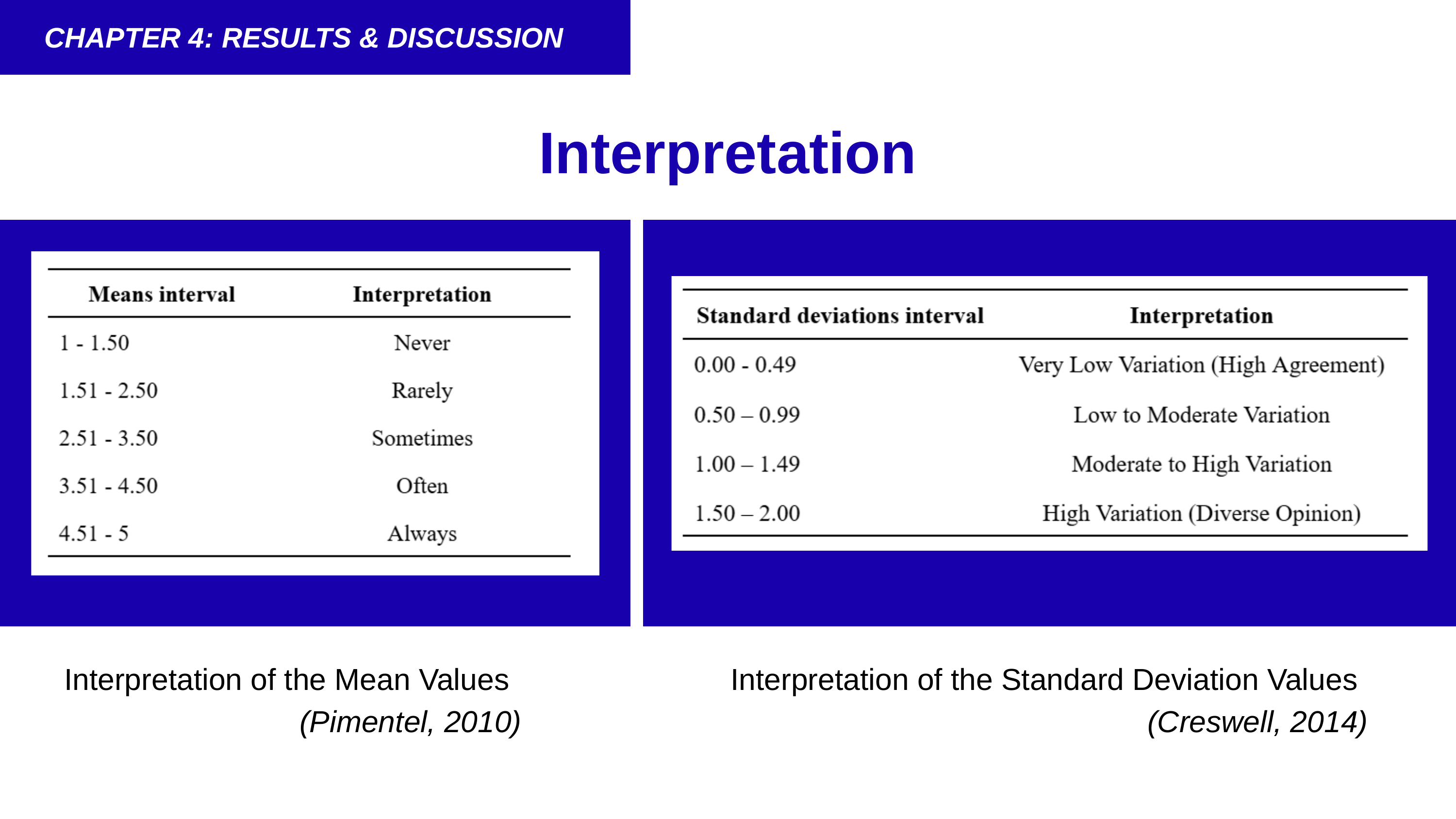

CHAPTER 1: INTRODUCTION
CHAPTER 4: RESULTS & DISCUSSION
Interpretation

Interpretation of the Mean Values
(Pimentel, 2010)
Interpretation of the Standard Deviation Values
(Creswell, 2014)